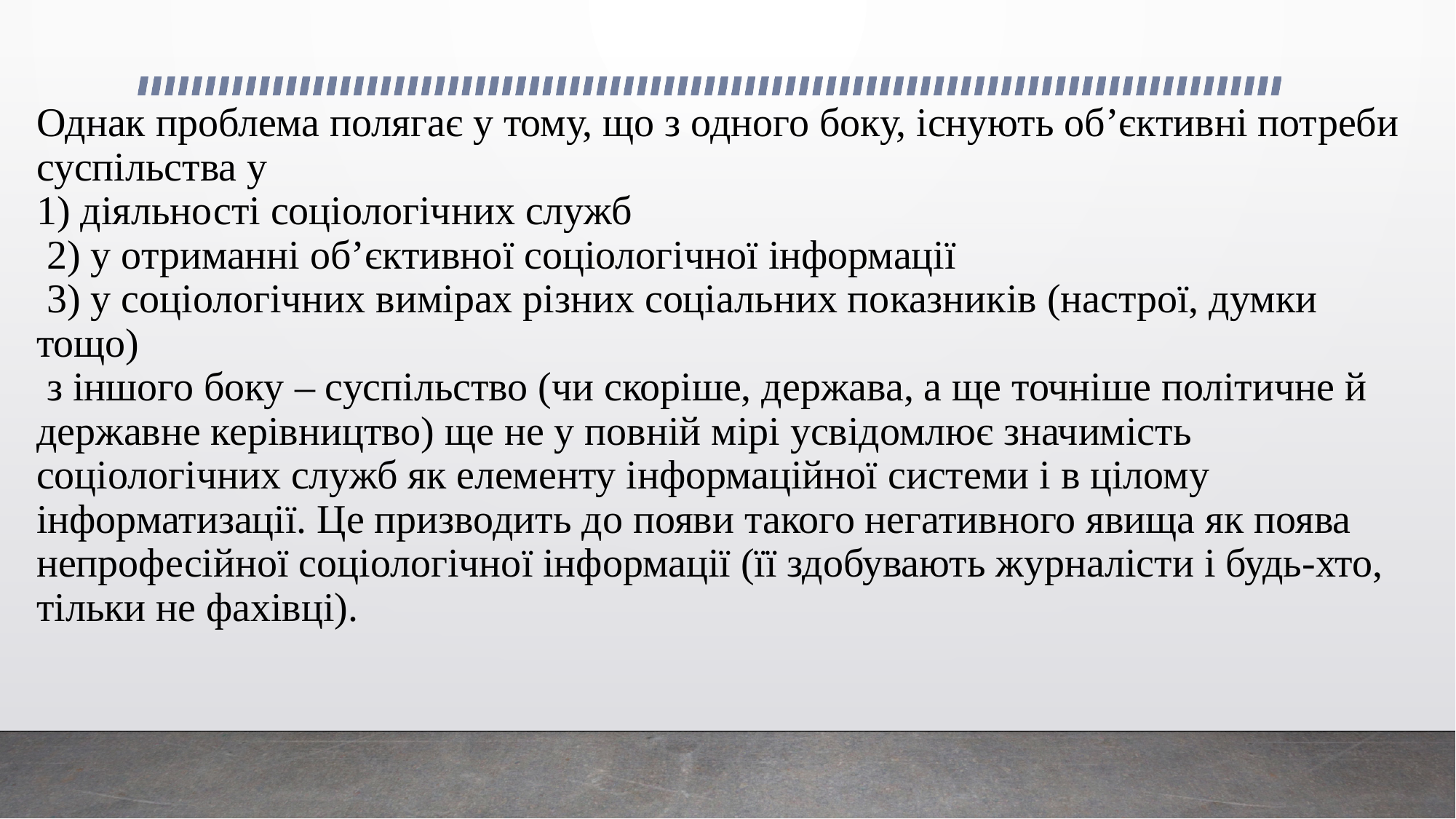

# Однак проблема полягає у тому, що з одного боку, існують об’єктивні потреби суспільства у 1) діяльності соціологічних служб 2) у отриманні об’єктивної соціологічної інформації 3) у соціологічних вимірах різних соціальних показників (настрої, думки тощо) з іншого боку – суспільство (чи скоріше, держава, а ще точніше політичне й державне керівництво) ще не у повній мірі усвідомлює значимість соціологічних служб як елементу інформаційної системи і в цілому інформатизації. Це призводить до появи такого негативного явища як поява непрофесійної соціологічної інформації (її здобувають журналісти і будь-хто, тільки не фахівці).